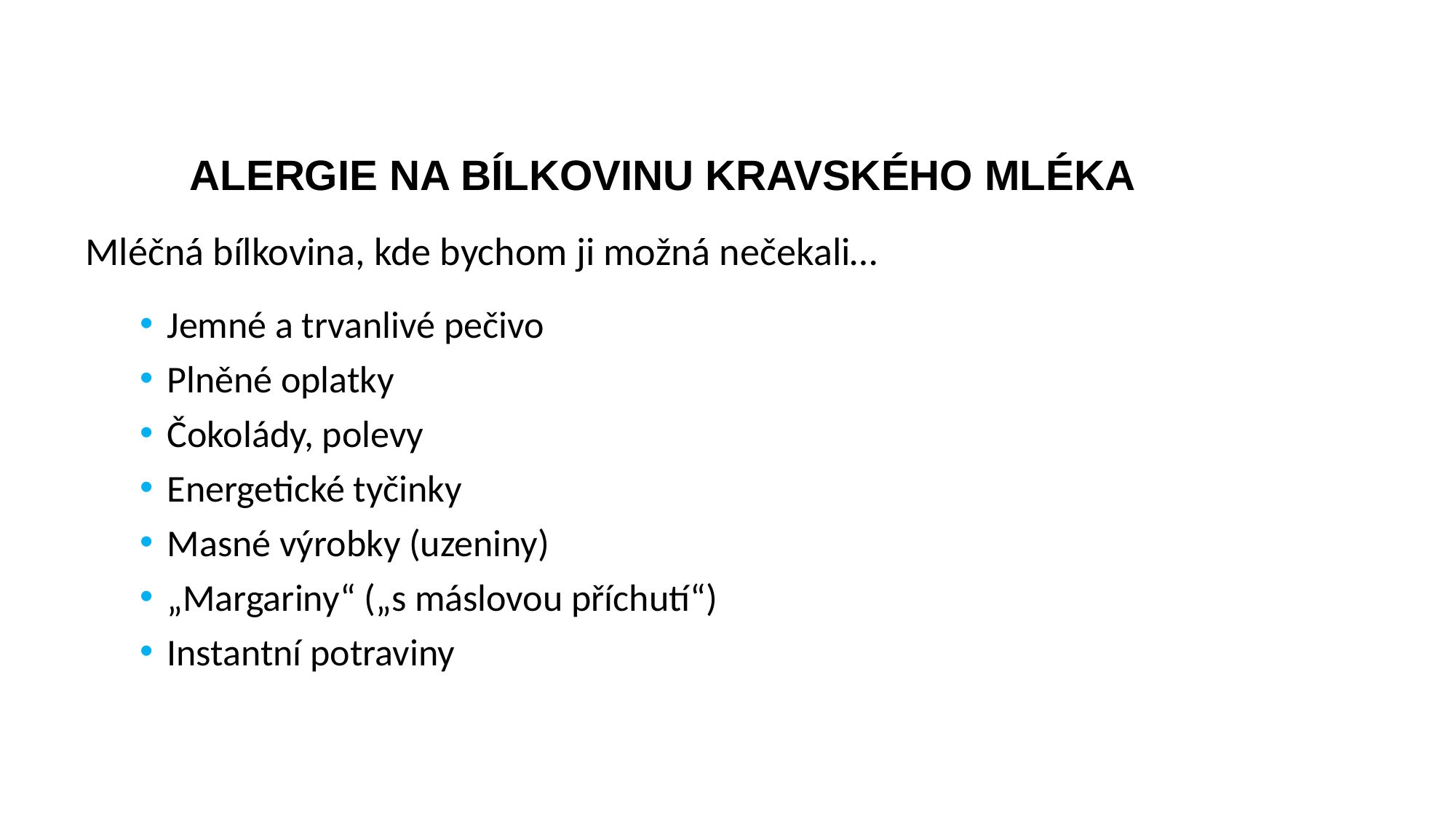

# ALERGIE NA BÍLKOVINU KRAVSKÉHO MLÉKA
Mléčná bílkovina, kde bychom ji možná nečekali…

Jemné a trvanlivé pečivo
Plněné oplatky
Čokolády, polevy
Energetické tyčinky
Masné výrobky (uzeniny)
„Margariny“ („s máslovou příchutí“)
Instantní potraviny